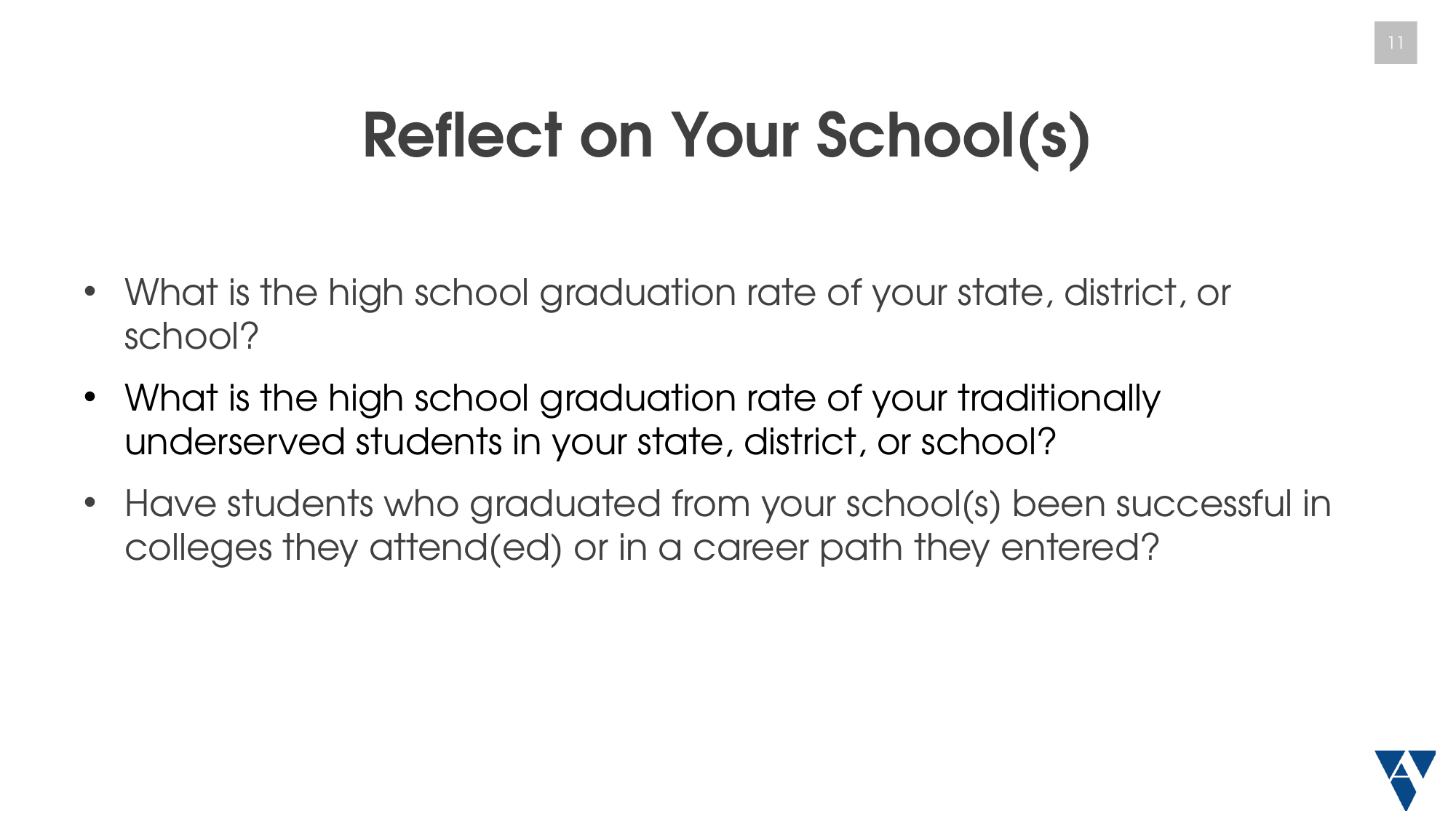

# Reflect on Your School(s)
What is the high school graduation rate of your state, district, or school?
What is the high school graduation rate of your traditionally underserved students in your state, district, or school?
Have students who graduated from your school(s) been successful in colleges they attend(ed) or in a career path they entered?